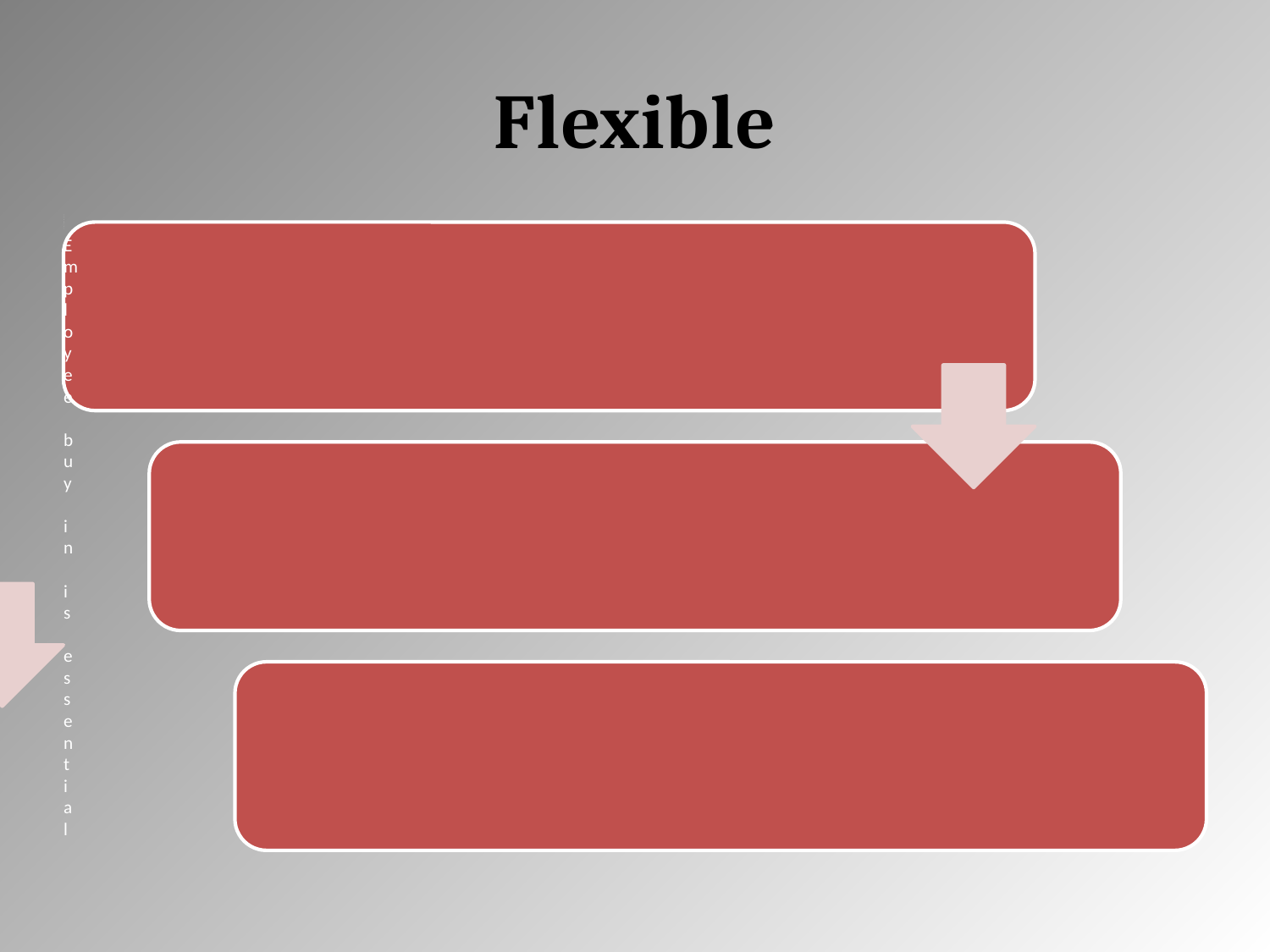

# Flexible
Employee buy in is essential